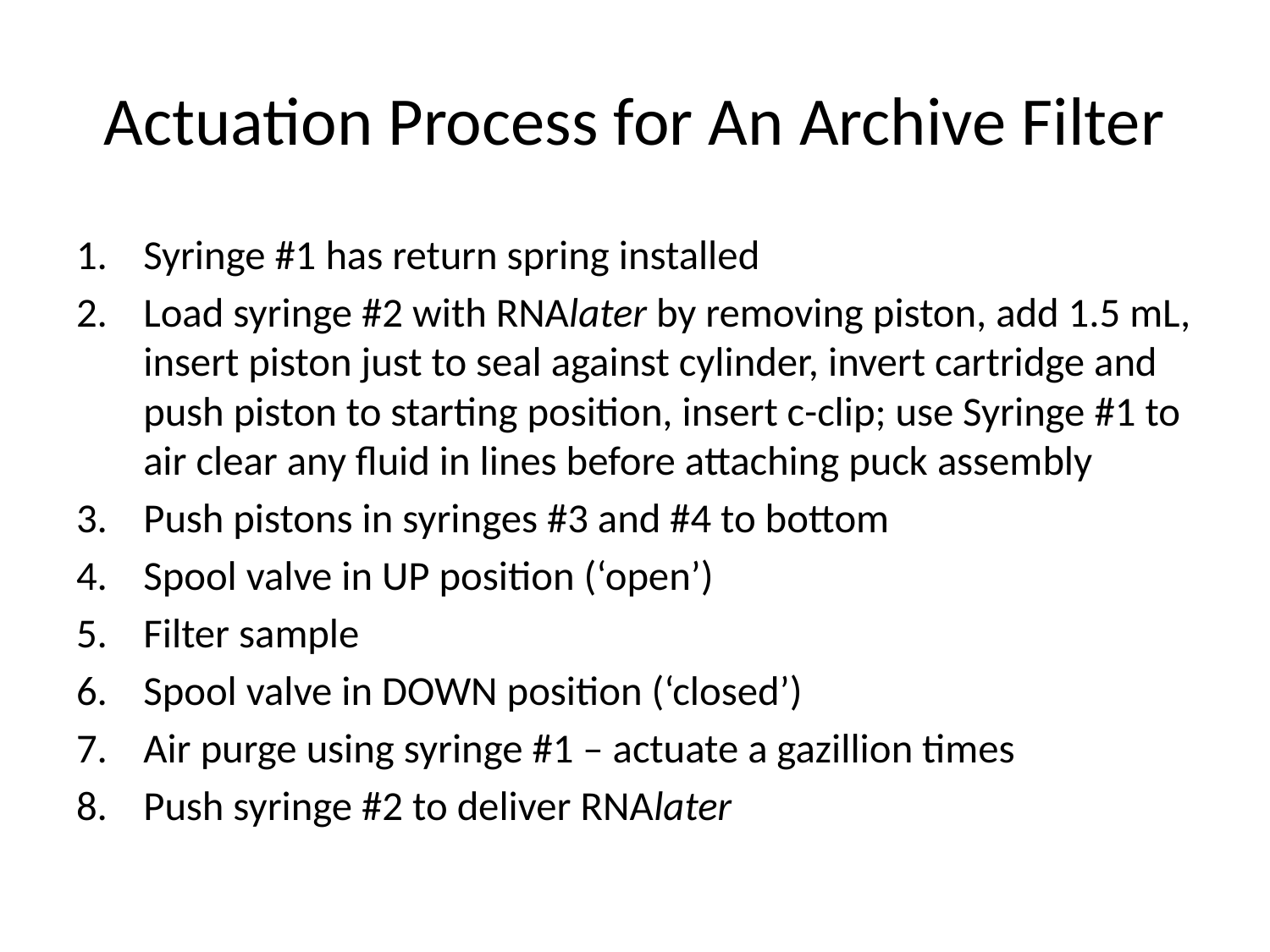

# Actuation Process for An Archive Filter
Syringe #1 has return spring installed
Load syringe #2 with RNAlater by removing piston, add 1.5 mL, insert piston just to seal against cylinder, invert cartridge and push piston to starting position, insert c-clip; use Syringe #1 to air clear any fluid in lines before attaching puck assembly
Push pistons in syringes #3 and #4 to bottom
Spool valve in UP position (‘open’)
Filter sample
Spool valve in DOWN position (‘closed’)
Air purge using syringe #1 – actuate a gazillion times
Push syringe #2 to deliver RNAlater